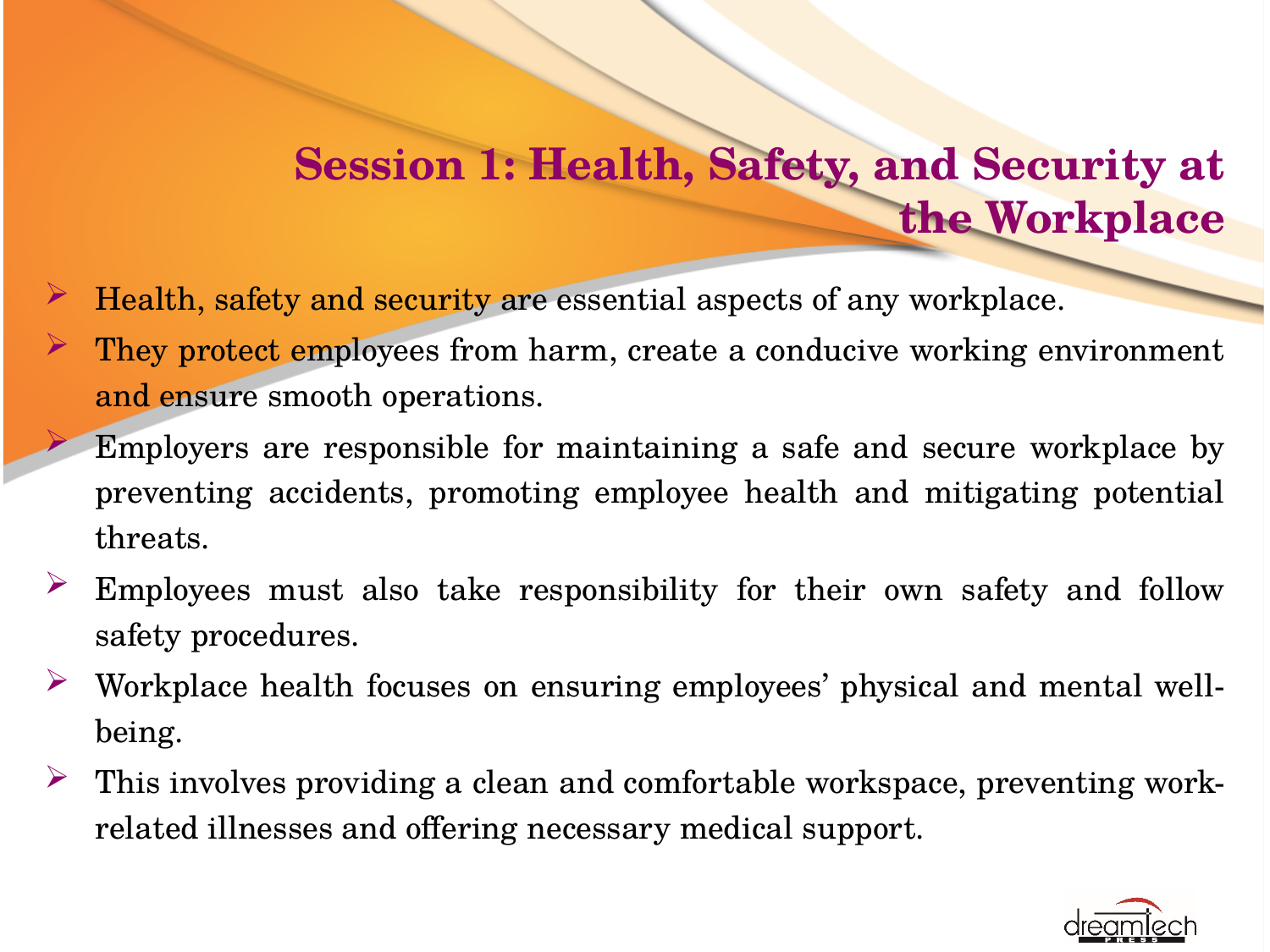

# Session 1: Health, Safety, and Security at the Workplace
Health, safety and security are essential aspects of any workplace.
They protect employees from harm, create a conducive working environment and ensure smooth operations.
Employers are responsible for maintaining a safe and secure workplace by preventing accidents, promoting employee health and mitigating potential threats.
Employees must also take responsibility for their own safety and follow safety procedures.
Workplace health focuses on ensuring employees’ physical and mental well-being.
This involves providing a clean and comfortable workspace, preventing work-related illnesses and offering necessary medical support.